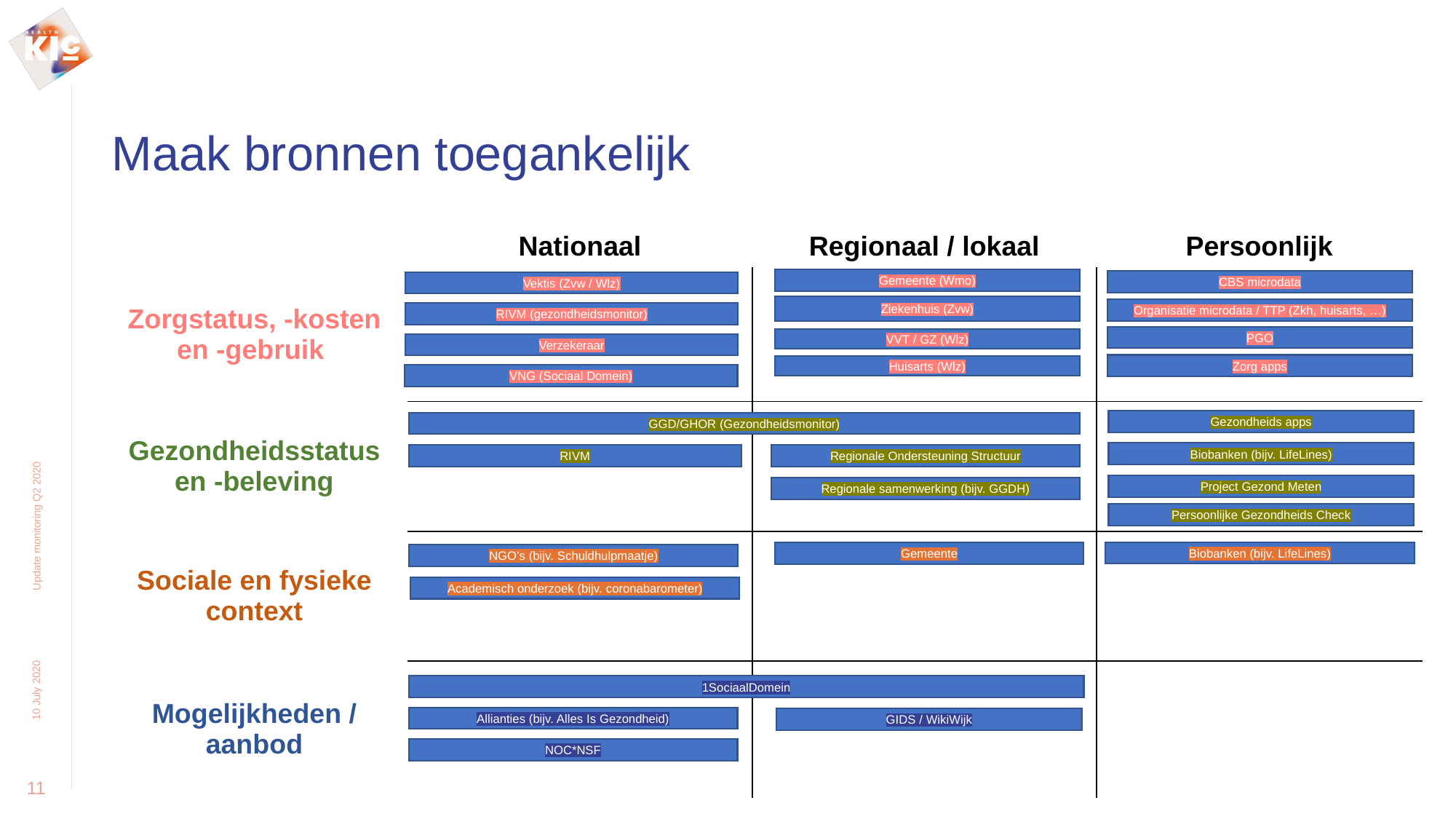

# Maak bronnen toegankelijk
|  | Nationaal | Regionaal / lokaal | Persoonlijk |
| --- | --- | --- | --- |
| Zorgstatus, -kosten en -gebruik |  |  |  |
| Gezondheidsstatus en -beleving |  |  |  |
| Sociale en fysieke context |  |  |  |
| Mogelijkheden / aanbod |  |  |  |
Gemeente (Wmo)
CBS microdata
Vektis (Zvw / Wlz)
Ziekenhuis (Zvw)
Organisatie microdata / TTP (Zkh, huisarts, …)
RIVM (gezondheidsmonitor)
PGO
VVT / GZ (Wlz)
Verzekeraar
Update monitoring Q2 2020
Zorg apps
Huisarts (Wlz)
VNG (Sociaal Domein)
Gezondheids apps
GGD/GHOR (Gezondheidsmonitor)
Biobanken (bijv. LifeLines)
RIVM
Regionale Ondersteuning Structuur
Project Gezond Meten
Regionale samenwerking (bijv. GGDH)
Persoonlijke Gezondheids Check
Biobanken (bijv. LifeLines)
Gemeente
NGO’s (bijv. Schuldhulpmaatje)
Academisch onderzoek (bijv. coronabarometer)
10 July 2020
1SociaalDomein
Allianties (bijv. Alles Is Gezondheid)
GIDS / WikiWijk
NOC*NSF
11